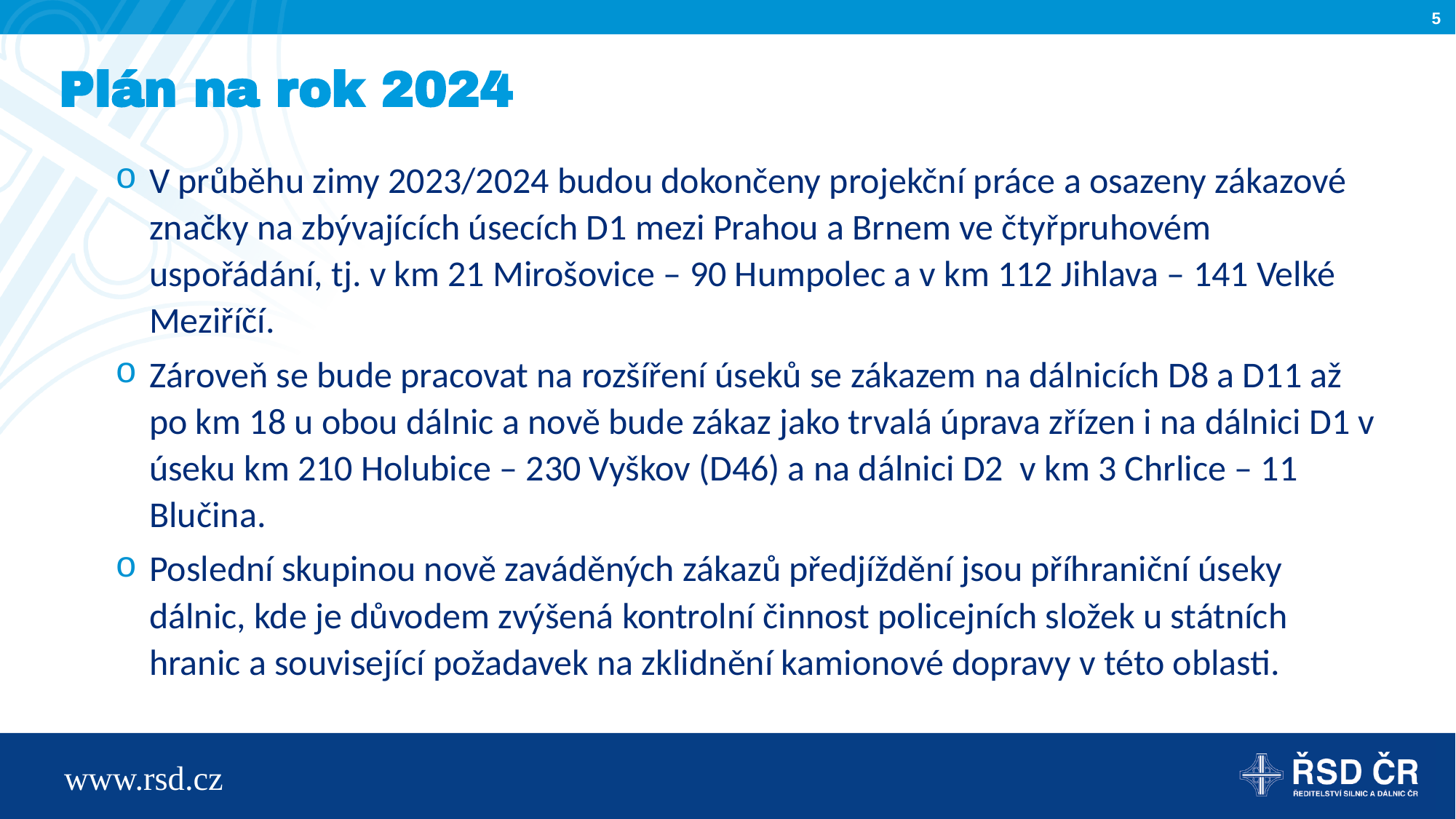

# Plán na rok 2024
V průběhu zimy 2023/2024 budou dokončeny projekční práce a osazeny zákazové značky na zbývajících úsecích D1 mezi Prahou a Brnem ve čtyřpruhovém uspořádání, tj. v km 21 Mirošovice – 90 Humpolec a v km 112 Jihlava – 141 Velké Meziříčí.
Zároveň se bude pracovat na rozšíření úseků se zákazem na dálnicích D8 a D11 až po km 18 u obou dálnic a nově bude zákaz jako trvalá úprava zřízen i na dálnici D1 v úseku km 210 Holubice – 230 Vyškov (D46) a na dálnici D2  v km 3 Chrlice – 11 Blučina.
Poslední skupinou nově zaváděných zákazů předjíždění jsou příhraniční úseky dálnic, kde je důvodem zvýšená kontrolní činnost policejních složek u státních hranic a související požadavek na zklidnění kamionové dopravy v této oblasti.